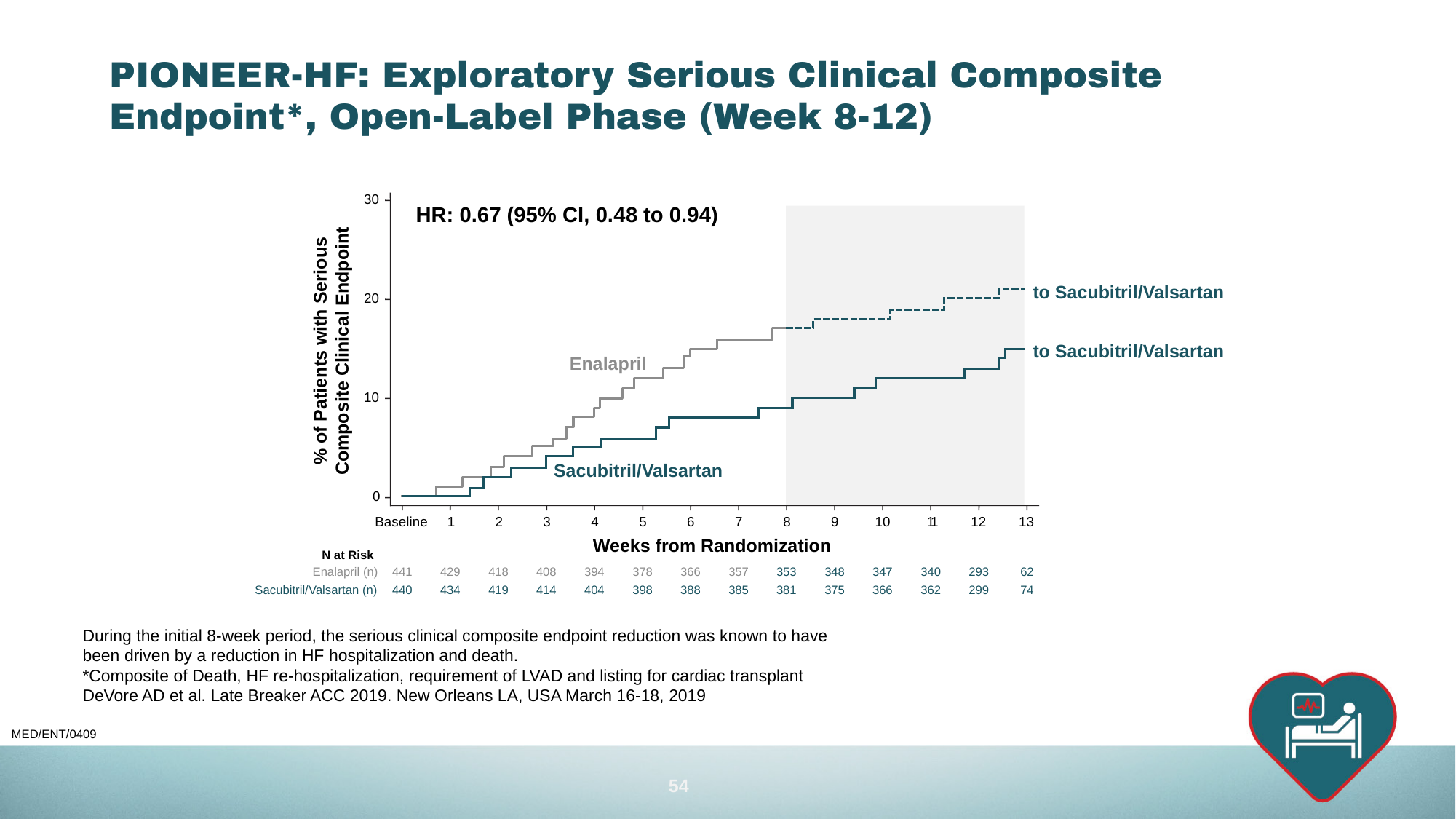

# PIONEER-HF: Exploratory Serious Clinical Composite Endpoint*, Open-Label Phase (Week 8-12)
30

HR: 0.67 (95% CI, 0.48 to 0.94)

to Sacubitril/Valsartan

20

% of Patients with Serious
Composite Clinical Endpoint
to Sacubitril/Valsartan

Enalapril
10

Sacubitril/Valsartan
0

Baseline
1
2
3
4
5
6
7
8
9
10
1
1
12
13
Weeks from Randomization
N at Risk
Enalapril (n)
441
429
418
408
394
378
366
357
353
348
347
340
293
62
Sacubitril/Valsartan (n)
440
434
419
414
404
398
388
385
381
375
366
362
299
74
During the initial 8-week period, the serious clinical composite endpoint reduction was known to have been driven by a reduction in HF hospitalization and death.
*Composite of Death, HF re-hospitalization, requirement of LVAD and listing for cardiac transplant
DeVore AD et al. Late Breaker ACC 2019. New Orleans LA, USA March 16-18, 2019

MED/ENT/0409